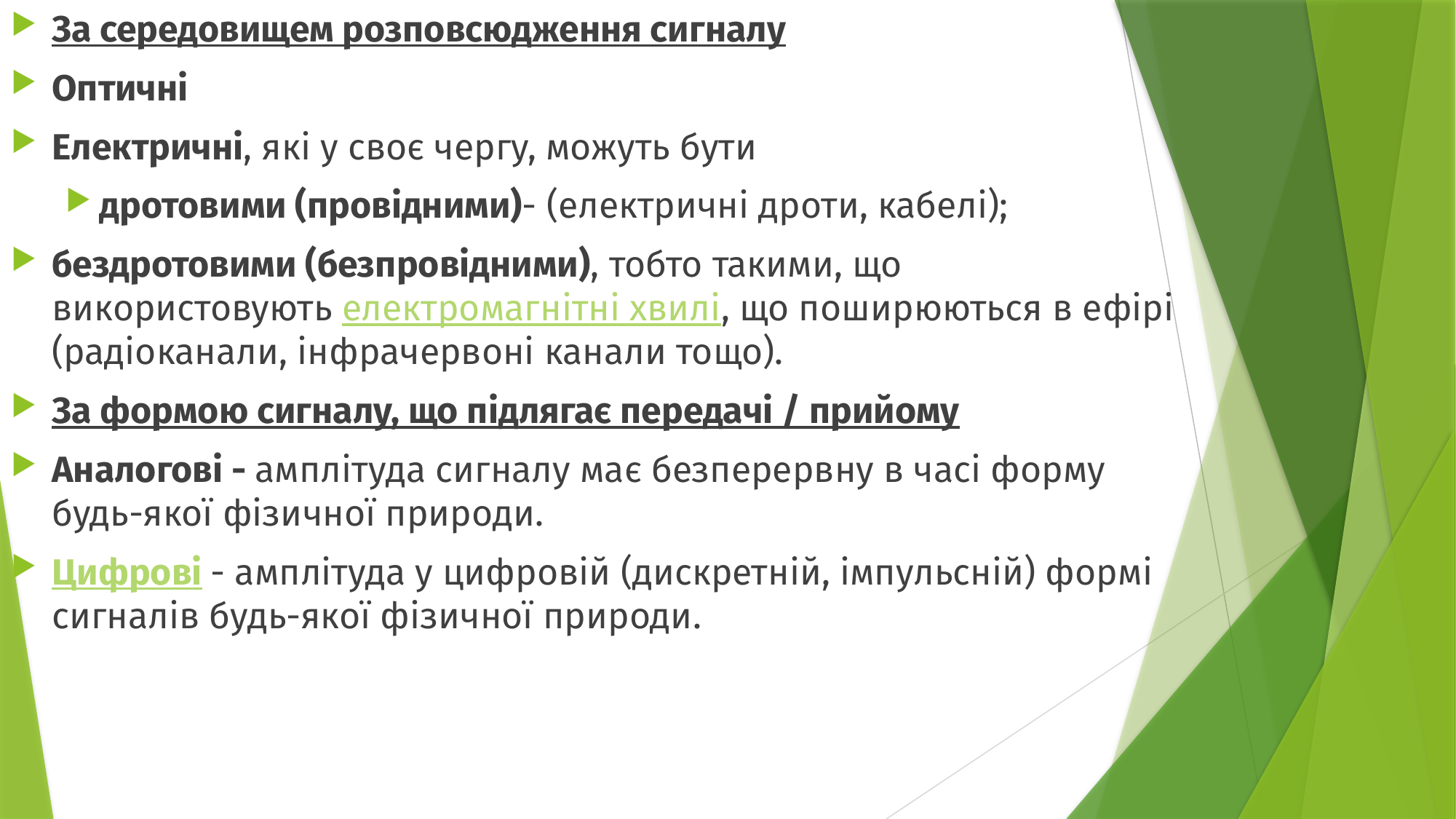

За середовищем розповсюдження сигналу
Оптичні
Електричні, які у своє чергу, можуть бути
дротовими (провідними)- (електричні дроти, кабелі);
бездротовими (безпровідними), тобто такими, що використовують електромагнітні хвилі, що поширюються в ефірі (радіоканали, інфрачервоні канали тощо).
За формою сигналу, що підлягає передачі / прийому
Аналогові - амплітуда сигналу має безперервну в часі форму будь-якої фізичної природи.
Цифрові - амплітуда у цифровій (дискретній, імпульсній) формі сигналів будь-якої фізичної природи.